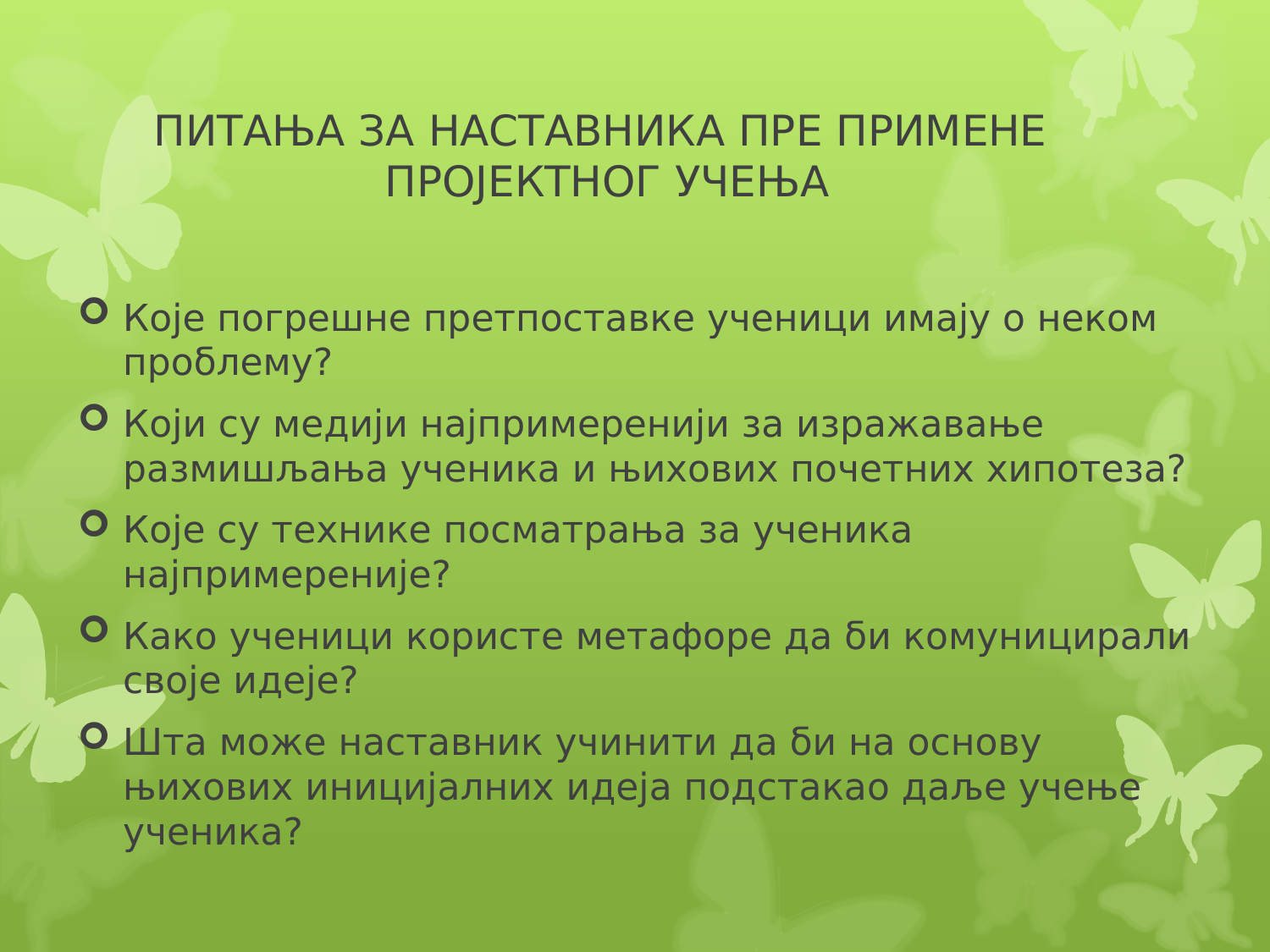

# ПИТАЊА ЗА НАСТАВНИКА ПРЕ ПРИМЕНЕ ПРОЈЕКТНОГ УЧЕЊА

Које погрешне претпоставке ученици имају о неком проблему?
Који су медији најпримеренији за изражавање размишљања ученика и њихових почетних хипотеза?
Које су технике посматрања за ученика најпримереније?
Како ученици користе метафоре да би комуницирали своје идеје?
Шта може наставник учинити да би на основу њихових иницијалних идеја подстакао даље учење ученика?